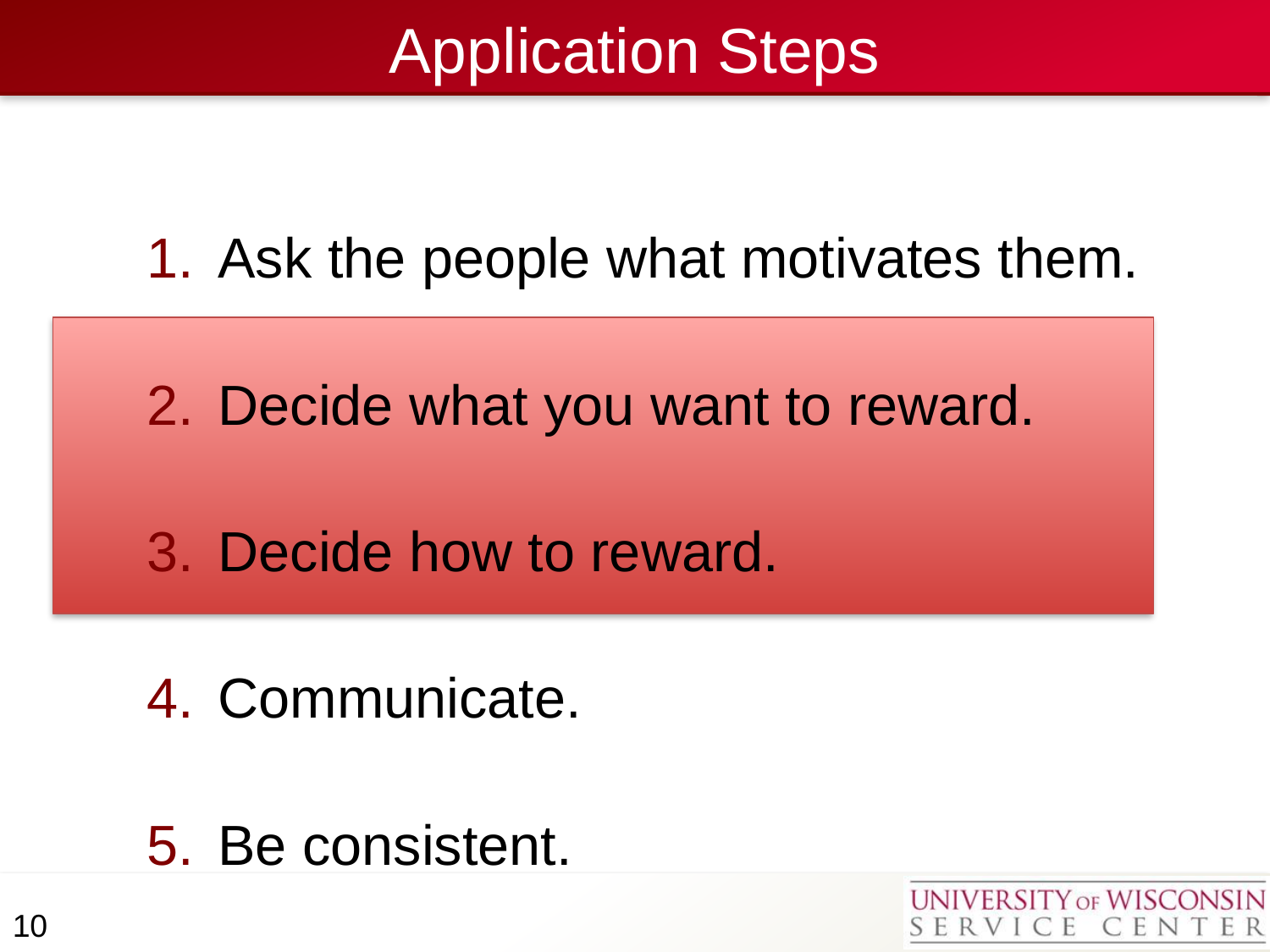

# Application Steps
Ask the people what motivates them.
Decide what you want to reward.
Decide how to reward.
Communicate.
Be consistent.